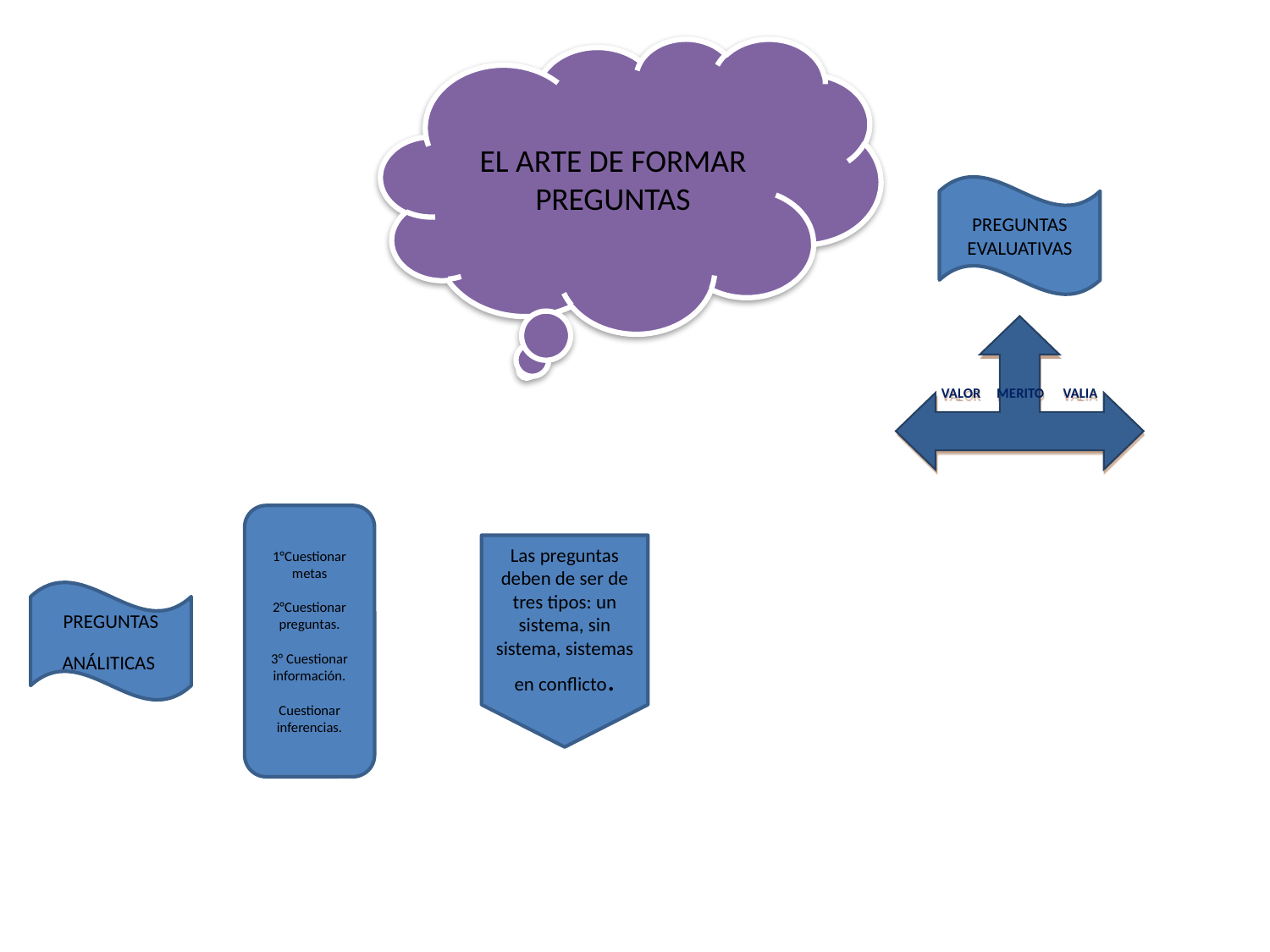

EL ARTE DE FORMAR PREGUNTAS

PREGUNTAS EVALUATIVAS
VALOR     MERITO      VALIA
1°Cuestionar metas
2°Cuestionar preguntas.
3° Cuestionar información.
Cuestionar inferencias.
Las preguntas deben de ser de tres tipos: un sistema, sin sistema, sistemas en conflicto.
PREGUNTAS
ANÁLITICAS